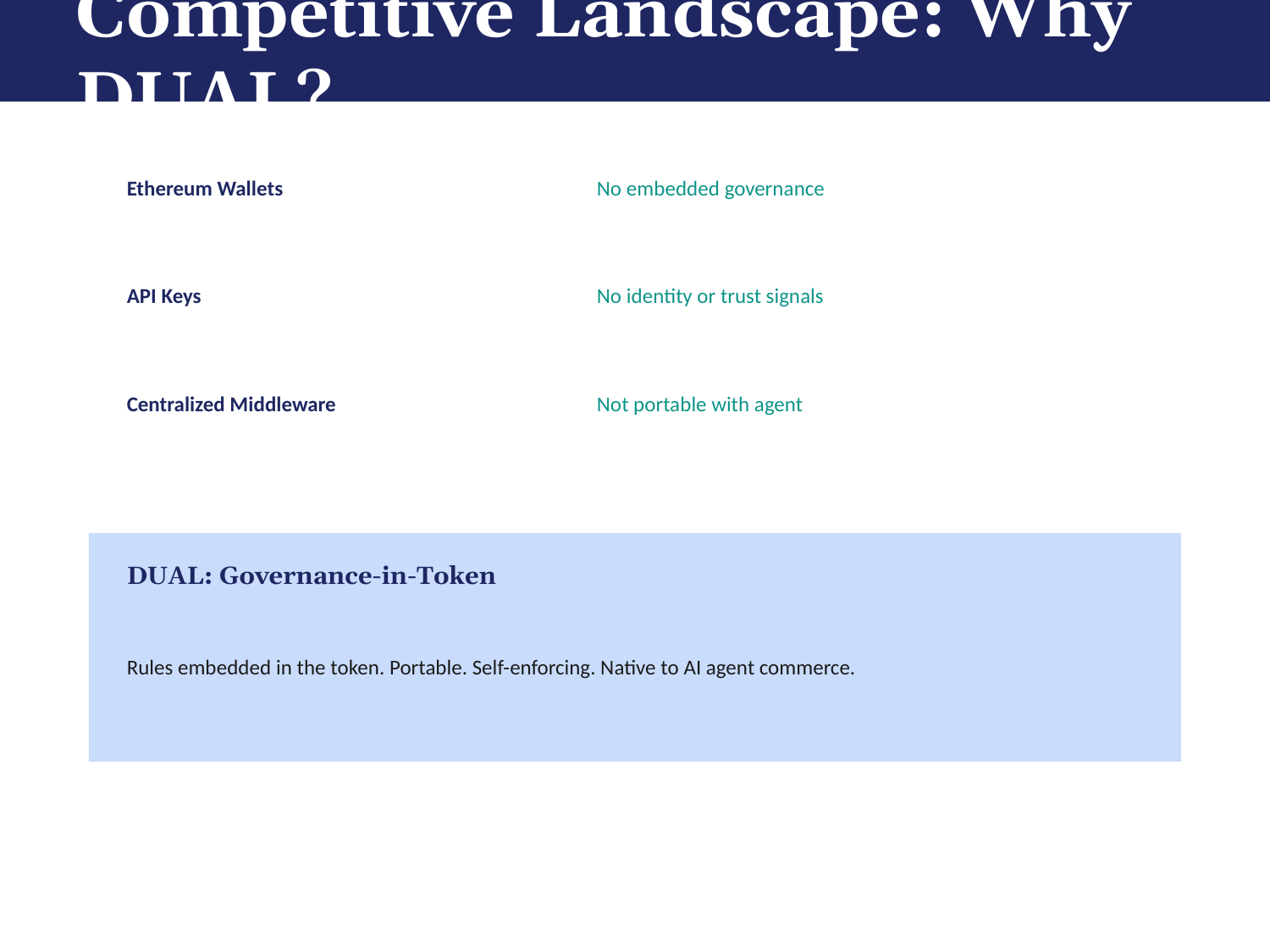

Competitive Landscape: Why DUAL?
Ethereum Wallets
No embedded governance
API Keys
No identity or trust signals
Centralized Middleware
Not portable with agent

DUAL: Governance-in-Token
Rules embedded in the token. Portable. Self-enforcing. Native to AI agent commerce.